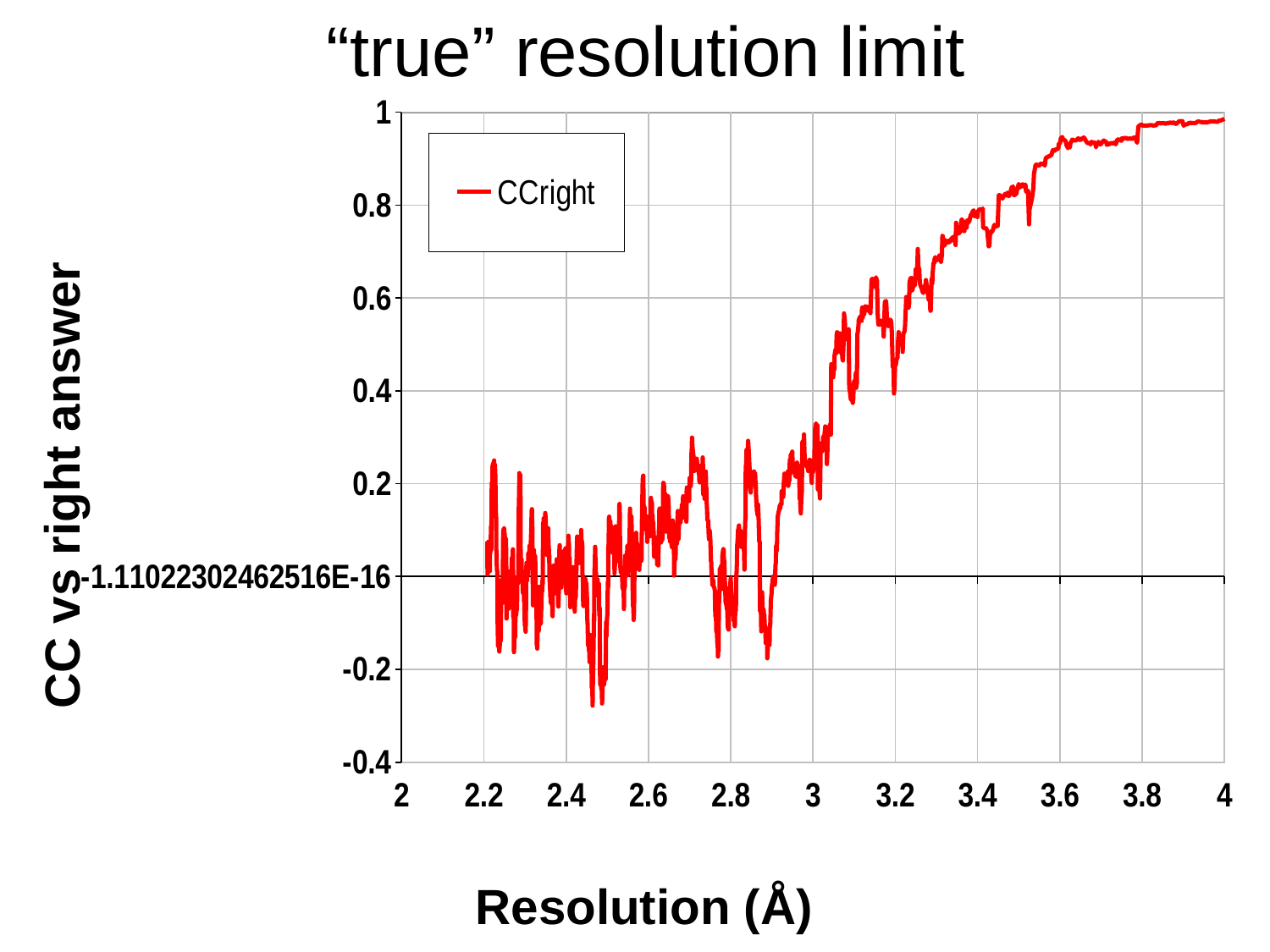

“true” resolution limit

### Chart

| Category | CCright |
|---|---|
CC vs right answer
Resolution (Å)